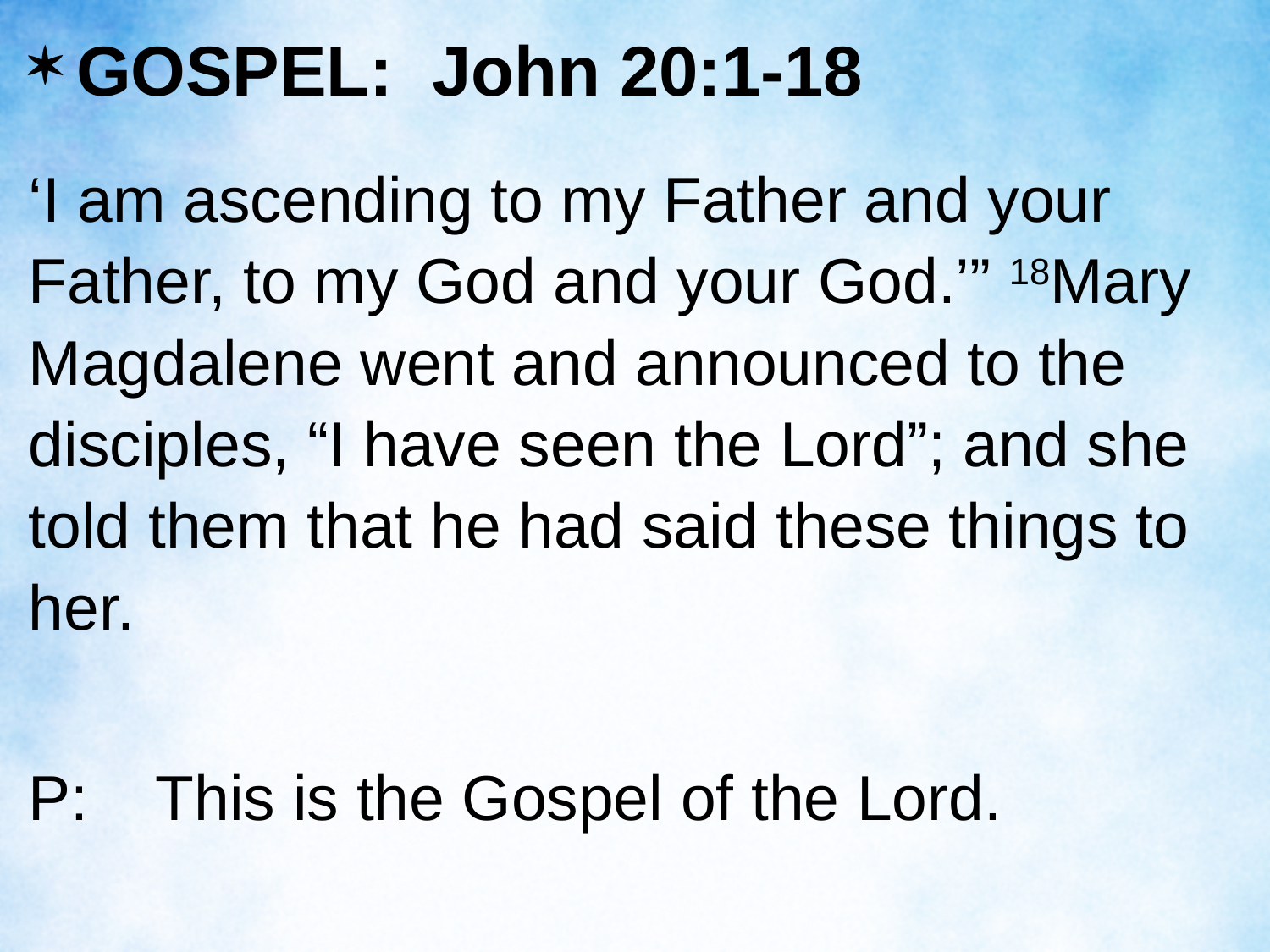

GOSPEL:  John 20:1-18
‘I am ascending to my Father and your Father, to my God and your God.’” 18Mary Magdalene went and announced to the disciples, “I have seen the Lord”; and she told them that he had said these things to her.

P:	This is the Gospel of the Lord.